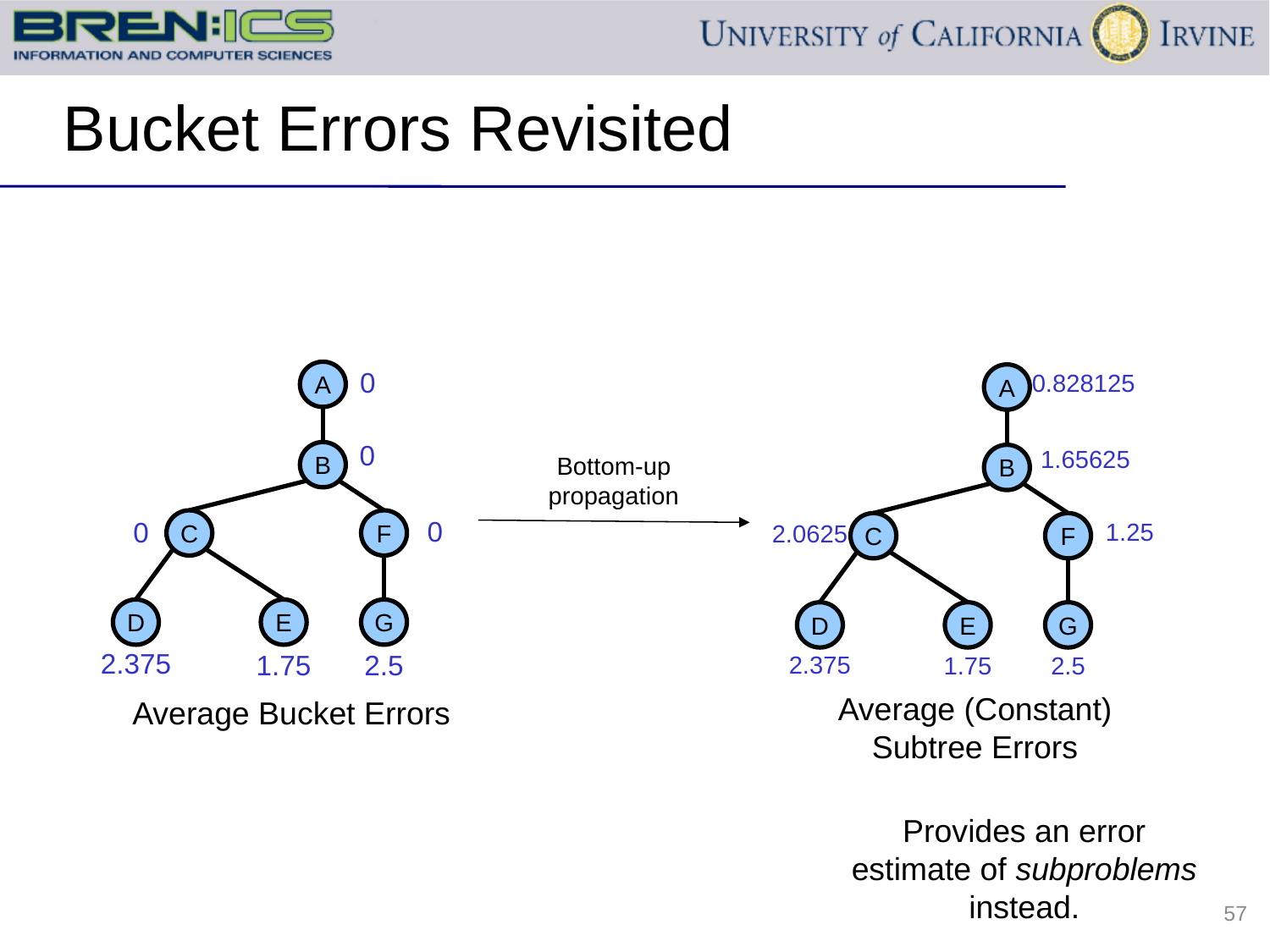

# Bucket Errors Revisited

0
A
B
0
0
C
F
G
D
E
2.375
1.75
2.5
Average Bucket Errors
0.828125
A
0
1.65625
Bottom-up propagation
B
1.25
2.0625
C
F
G
D
E
2.375
1.75
2.5
Average (Constant) Subtree Errors
Provides an error estimate of subproblems instead.
57